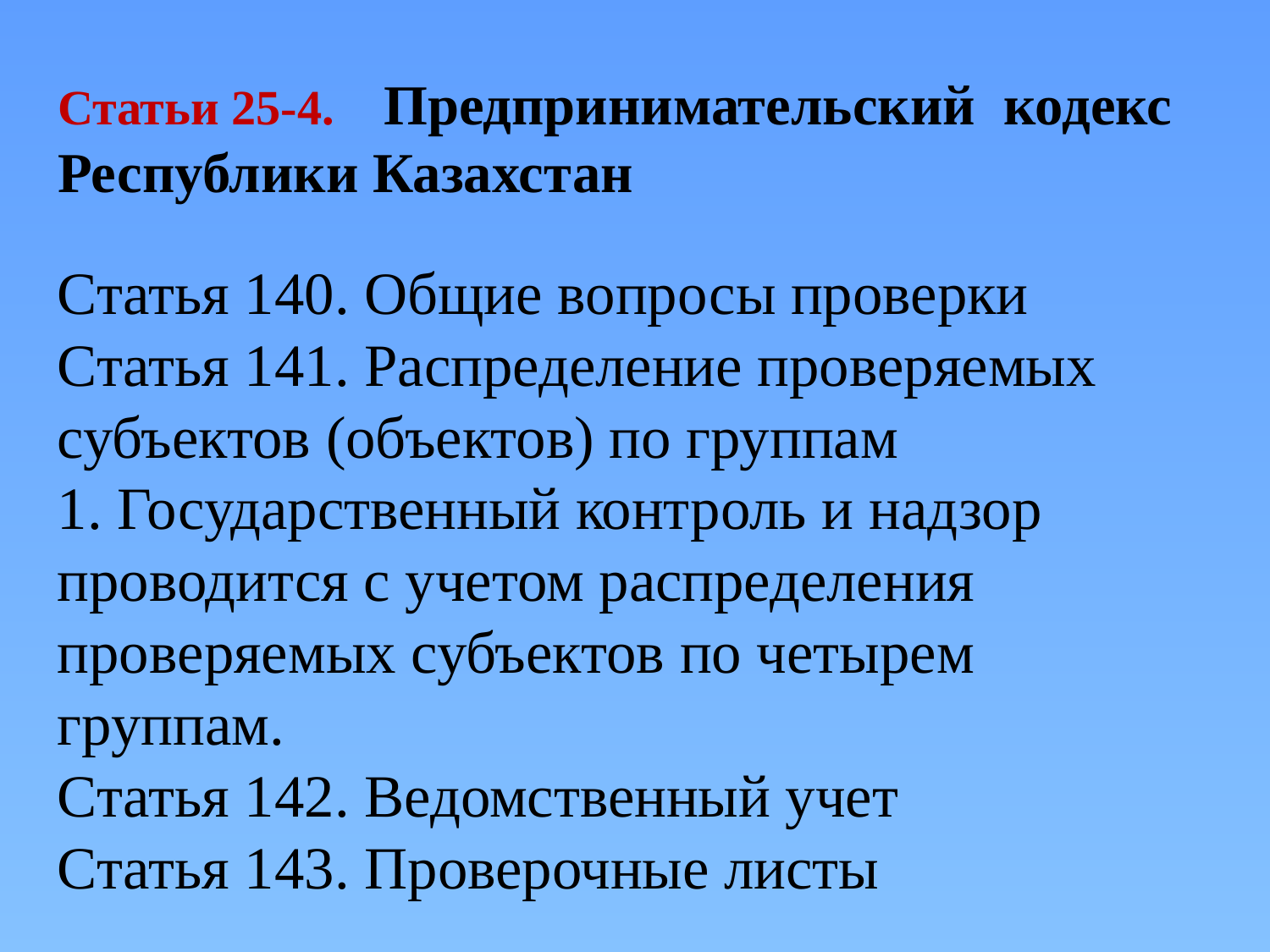

# Статьи 25-4.    Предпринимательский  кодекс Республики Казахстан

Статья 140. Общие вопросы проверки
Статья 141. Распределение проверяемых субъектов (объектов) по группам
1. Государственный контроль и надзор проводится с учетом распределения проверяемых субъектов по четырем группам.
Статья 142. Ведомственный учет
Статья 143. Проверочные листы